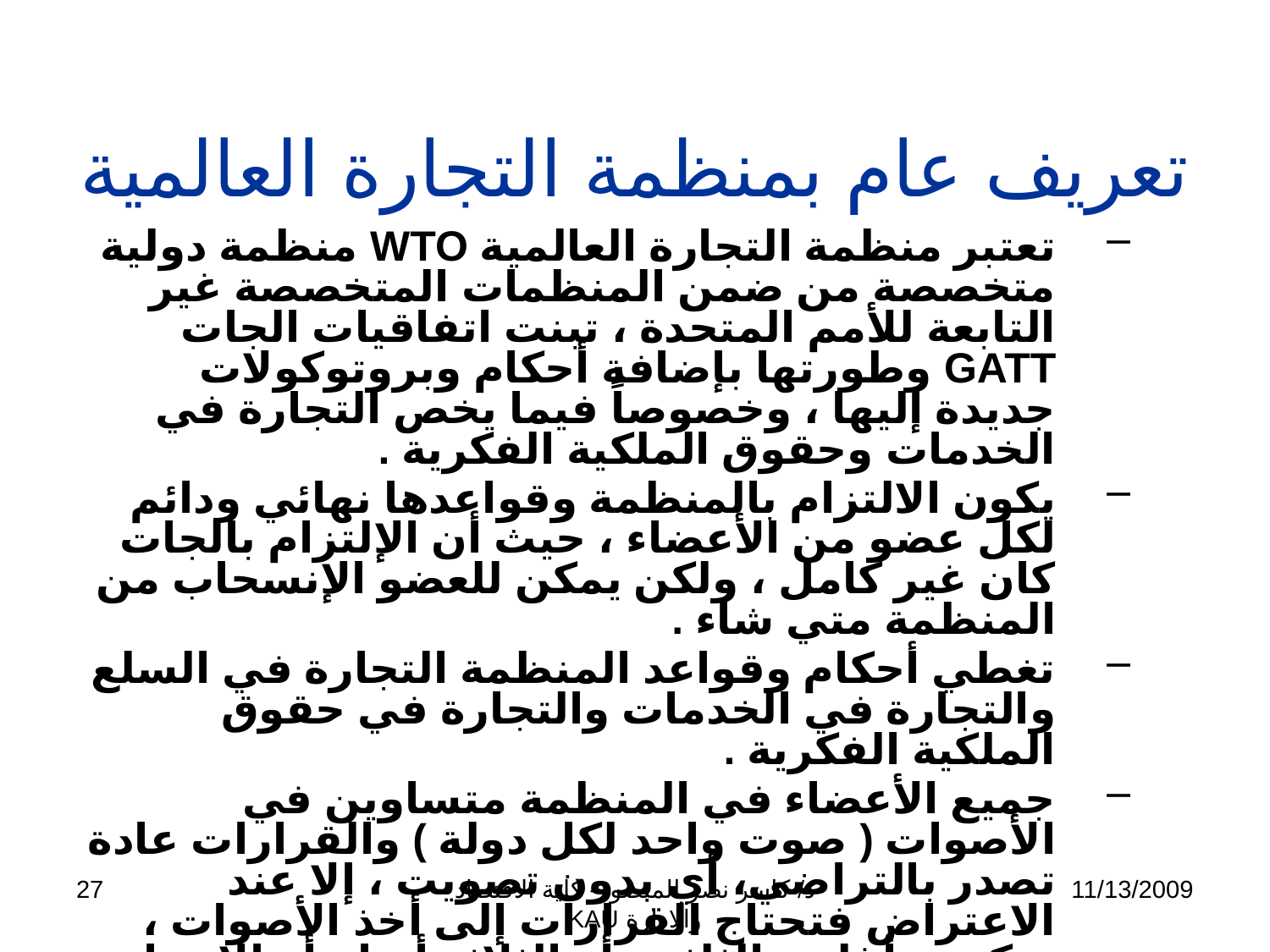

# تعريف عام بمنظمة التجارة العالمية
تعتبر منظمة التجارة العالمية WTO منظمة دولية متخصصة من ضمن المنظمات المتخصصة غير التابعة للأمم المتحدة ، تبنت اتفاقيات الجات GATT وطورتها بإضافة أحكام وبروتوكولات جديدة إليها ، وخصوصاً فيما يخص التجارة في الخدمات وحقوق الملكية الفكرية .
يكون الالتزام بالمنظمة وقواعدها نهائي ودائم لكل عضو من الأعضاء ، حيث أن الإلتزام بالجات كان غير كامل ، ولكن يمكن للعضو الإنسحاب من المنظمة متي شاء .
تغطي أحكام وقواعد المنظمة التجارة في السلع والتجارة في الخدمات والتجارة في حقوق الملكية الفكرية .
جميع الأعضاء في المنظمة متساوين في الأصوات ( صوت واحد لكل دولة ) والقرارات عادة تصدر بالتراضي، أي بدون تصويت ، إلا عند الاعتراض فتحتاج القرارات إلى أخذ الأصوات ، وتكون بأغلبية الثلثين أو الثلاثة أرباع أو الإجماع كلا حسب خاصية الموضوع .
27
د/ كاسر نصر المنصور- كلية الاقتصاد والادارة KAU
11/13/2009